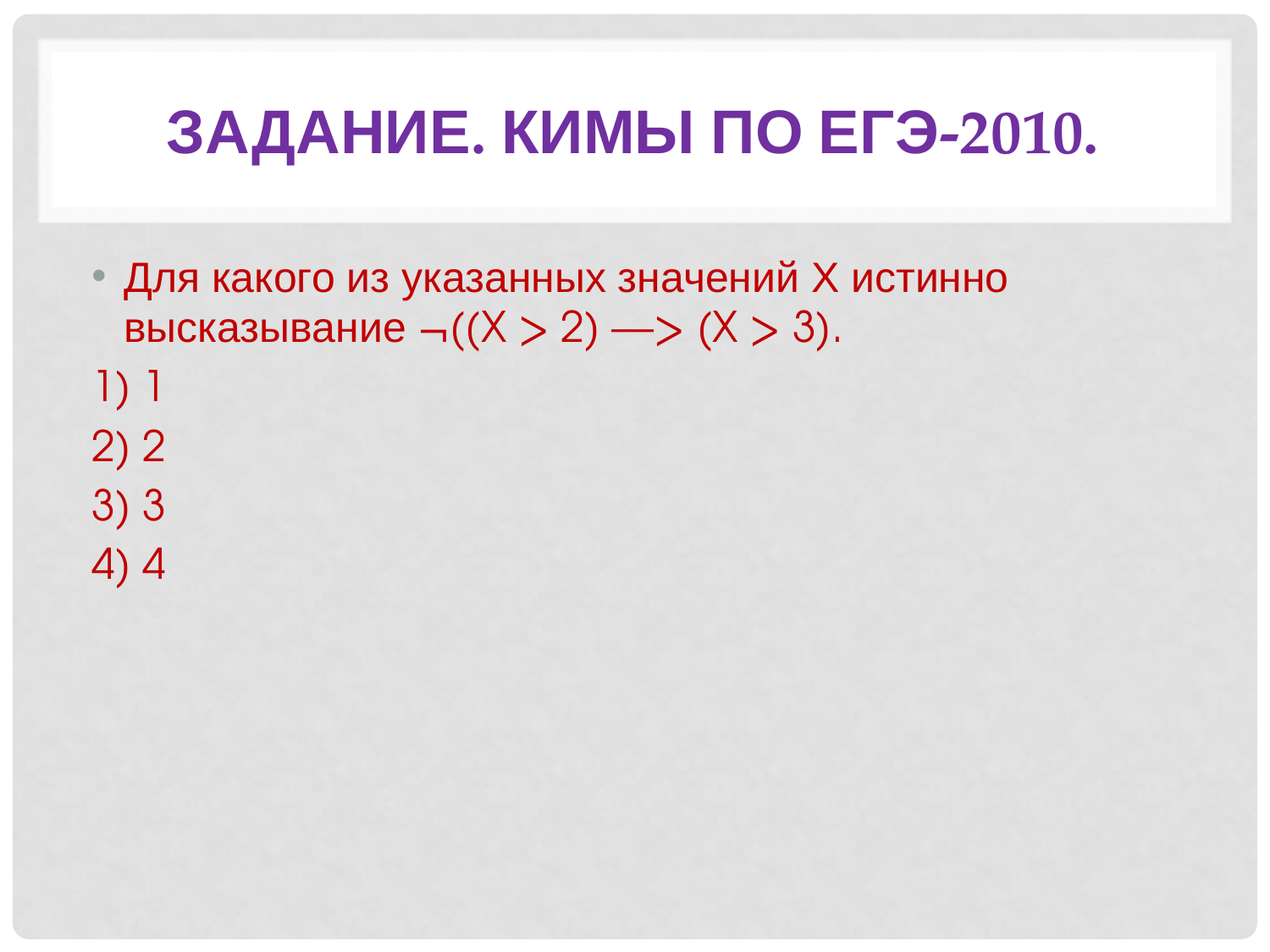

# Задание. КИМы по ЕГЭ-2010.
Для какого из указанных значений Х истинно высказывание ¬((X > 2) —> (X > 3).
1) 1
2) 2
3) 3
4) 4